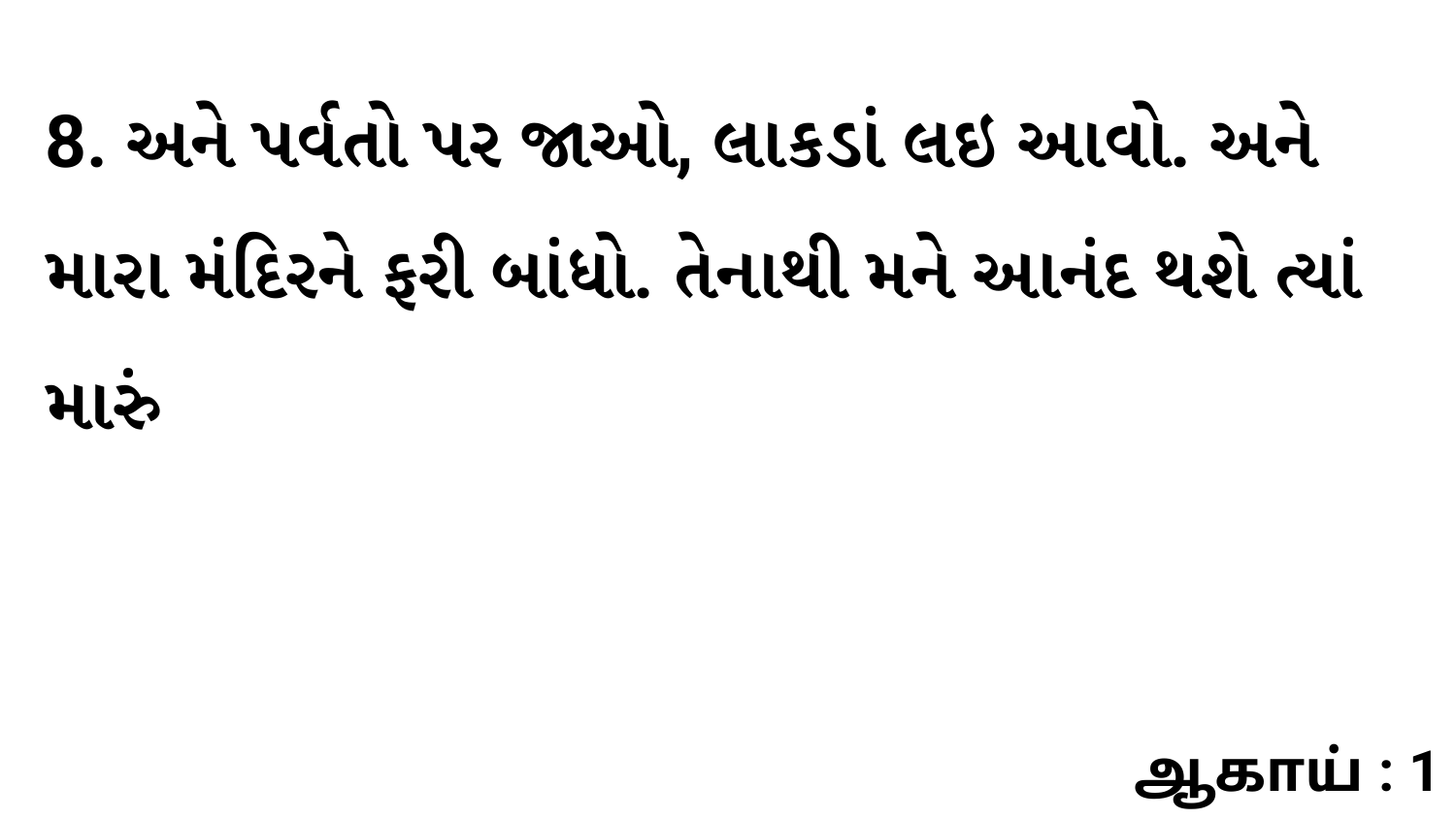

8. અને પર્વતો પર જાઓ, લાકડાં લઇ આવો. અને મારા મંદિરને ફરી બાંધો. તેનાથી મને આનંદ થશે ત્યાં મારું
ஆகாய் : 1